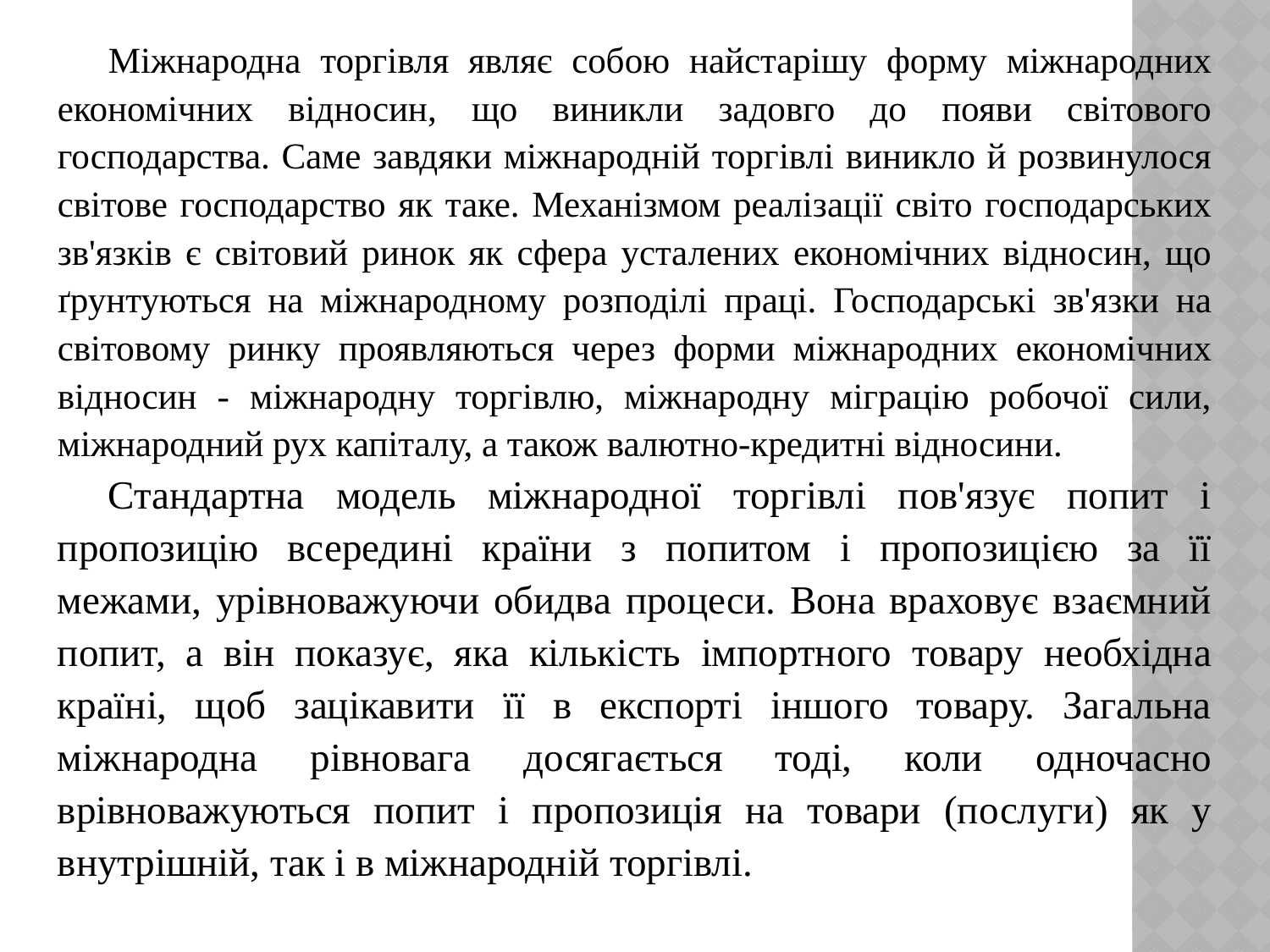

Міжнародна торгівля являє собою найстарішу форму міжнародних економічних відносин, що виникли задовго до появи світового господарства. Саме завдяки міжнародній торгівлі виникло й розвинулося світове господарство як таке. Механізмом реалізації світо господарських зв'язків є світовий ринок як сфера усталених економічних відносин, що ґрунтуються на міжнародному розподілі праці. Господарські зв'язки на світовому ринку проявляються через форми міжнародних економічних відносин - міжнародну торгівлю, міжнародну міграцію робочої сили, міжнародний рух капіталу, а також валютно-кредитні відносини.
Стандартна модель міжнародної торгівлі пов'язує попит і пропозицію всередині країни з попитом і пропозицією за її межами, урівноважуючи обидва процеси. Вона враховує взаємний попит, а він показує, яка кількість імпортного товару необхідна країні, щоб зацікавити її в експорті іншого товару. Загальна міжнародна рівновага досягається тоді, коли одночасно врівноважуються попит і пропозиція на товари (послуги) як у внутрішній, так і в міжнародній торгівлі.